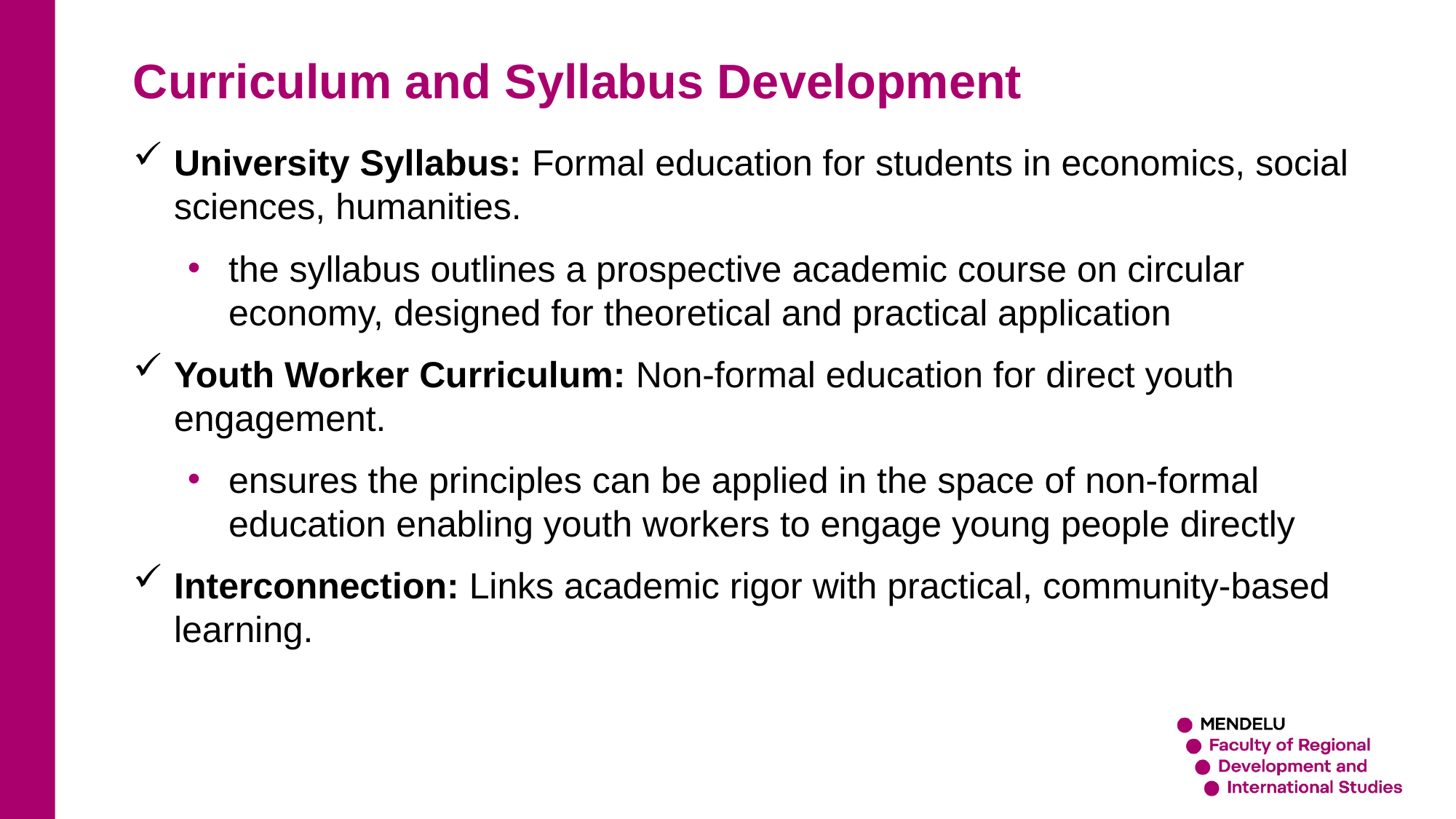

Curriculum and Syllabus Development
University Syllabus: Formal education for students in economics, social sciences, humanities.
the syllabus outlines a prospective academic course on circular economy, designed for theoretical and practical application
Youth Worker Curriculum: Non-formal education for direct youth engagement.
ensures the principles can be applied in the space of non-formal education enabling youth workers to engage young people directly
Interconnection: Links academic rigor with practical, community-based learning.